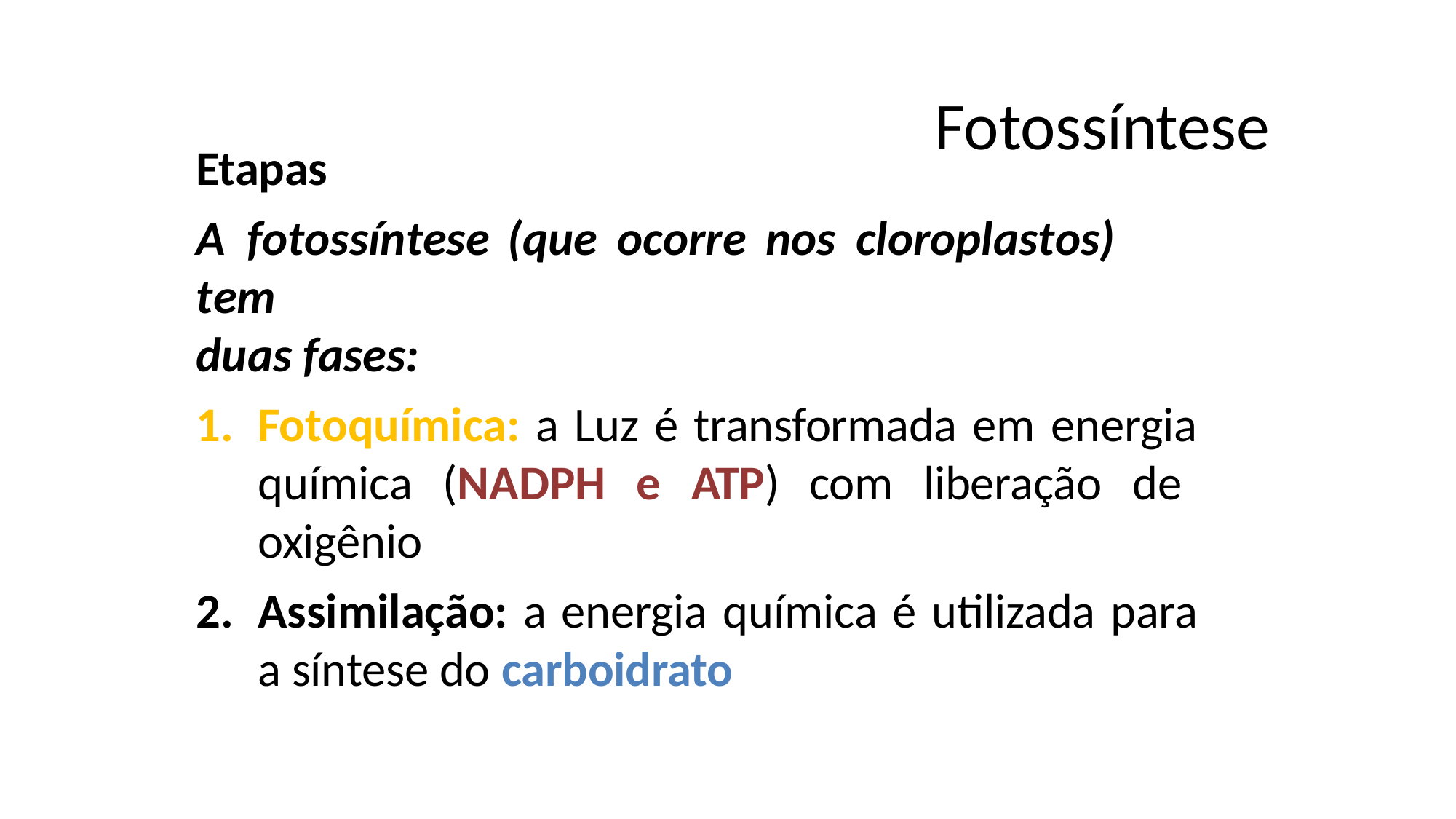

# Fotossíntese
Etapas
A	fotossíntese	(que	ocorre	nos	cloroplastos)	tem
duas fases:
Fotoquímica: a Luz é transformada em energia  química (NADPH e ATP) com liberação de  oxigênio
Assimilação: a energia química é utilizada para  a síntese do carboidrato